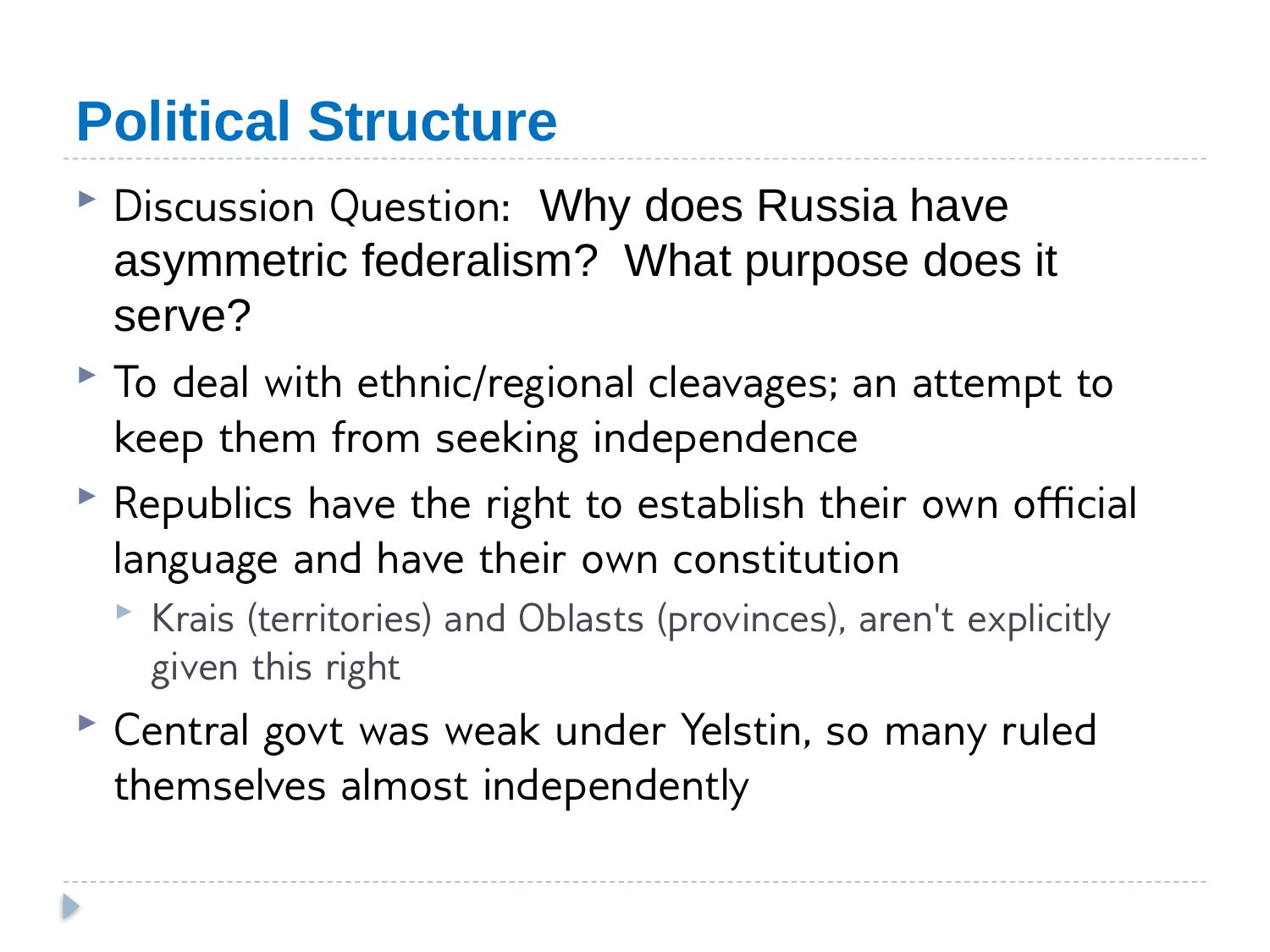

# Political Structure
Discussion Question:  Why does Russia have asymmetric federalism?  What purpose does it serve?
To deal with ethnic/regional cleavages; an attempt to keep them from seeking independence
Republics have the right to establish their own official language and have their own constitution
Krais (territories) and Oblasts (provinces), aren't explicitly given this right
Central govt was weak under Yelstin, so many ruled themselves almost independently